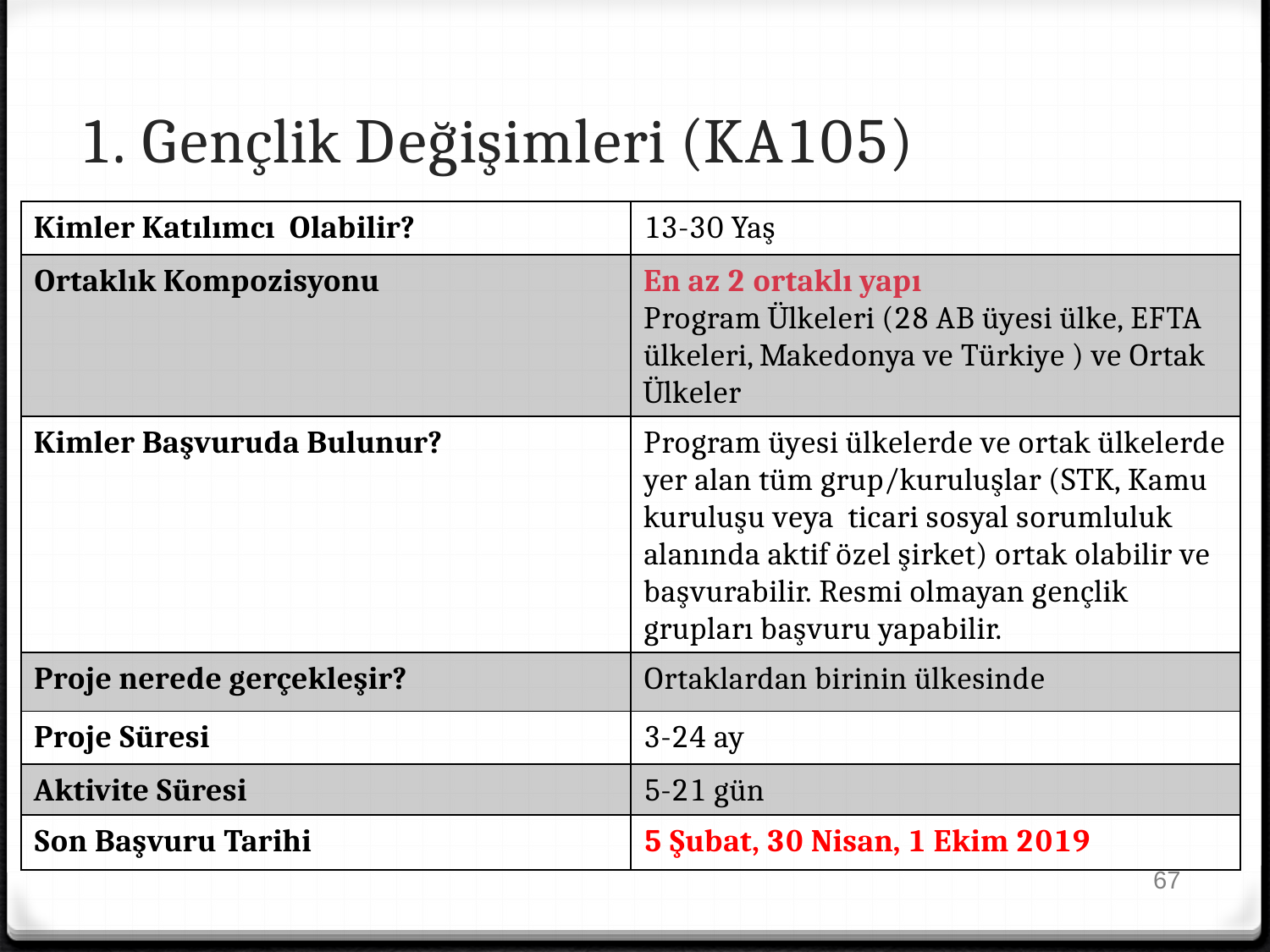

# 1. Gençlik Değişimleri (KA105)
| Kimler Katılımcı Olabilir? | 13-30 Yaş |
| --- | --- |
| Ortaklık Kompozisyonu | En az 2 ortaklı yapı Program Ülkeleri (28 AB üyesi ülke, EFTA ülkeleri, Makedonya ve Türkiye ) ve Ortak Ülkeler |
| Kimler Başvuruda Bulunur? | Program üyesi ülkelerde ve ortak ülkelerde yer alan tüm grup/kuruluşlar (STK, Kamu kuruluşu veya  ticari sosyal sorumluluk alanında aktif özel şirket) ortak olabilir ve başvurabilir. Resmi olmayan gençlik grupları başvuru yapabilir. |
| Proje nerede gerçekleşir? | Ortaklardan birinin ülkesinde |
| Proje Süresi | 3-24 ay |
| Aktivite Süresi | 5-21 gün |
| Son Başvuru Tarihi | 5 Şubat, 30 Nisan, 1 Ekim 2019 |
67